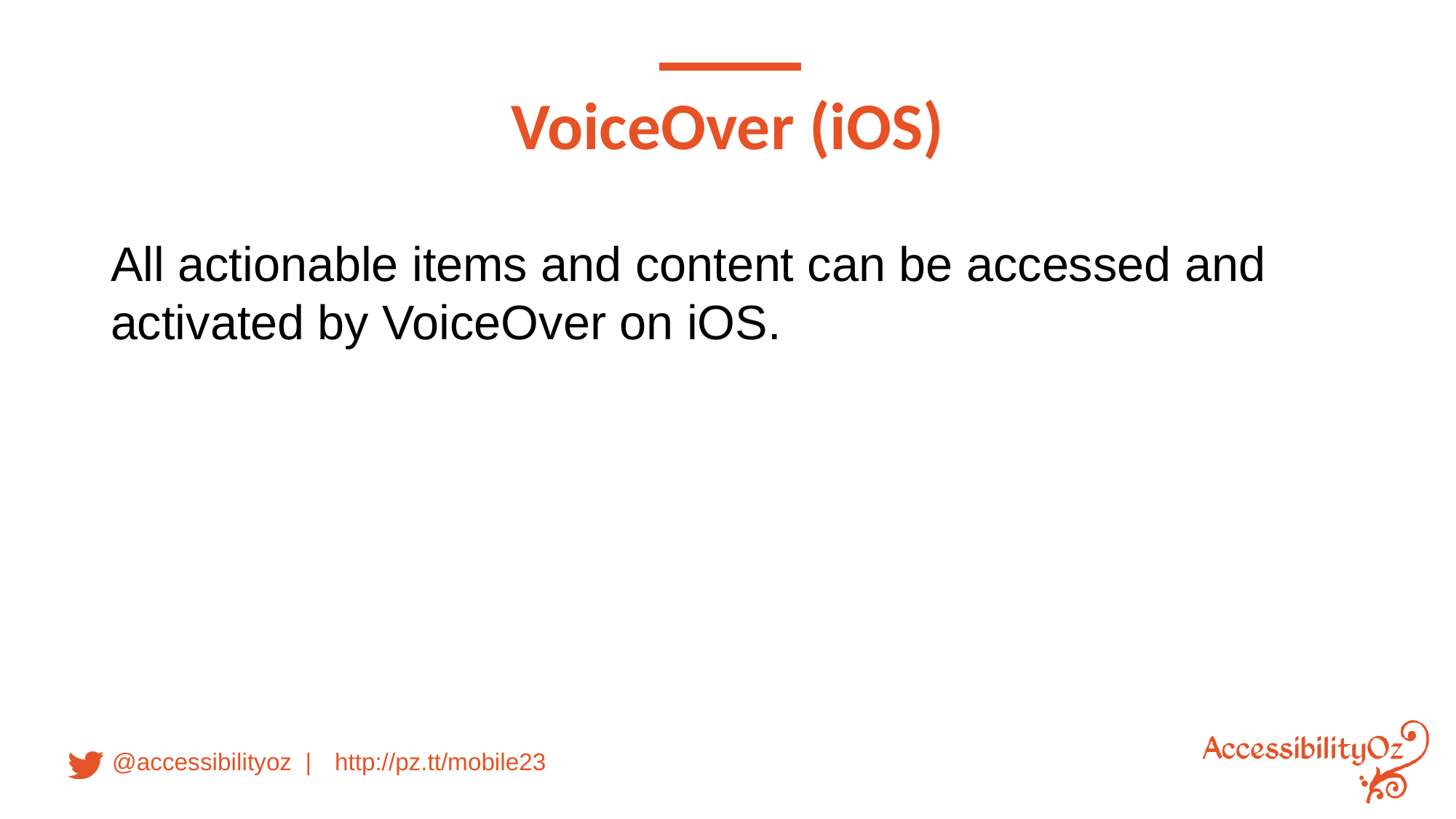

VoiceOver (iOS)
All actionable items and content can be accessed and activated by VoiceOver on iOS.